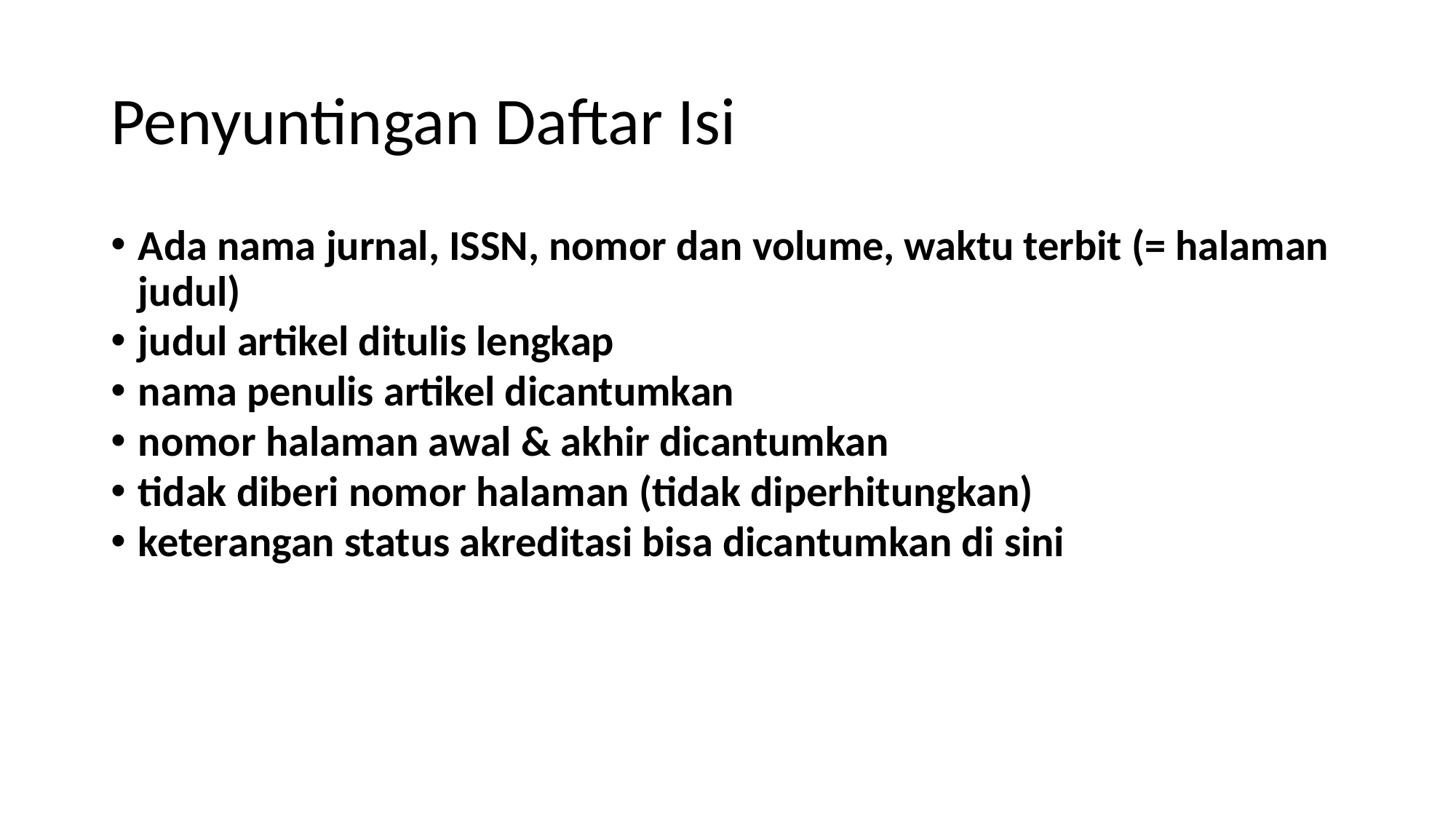

# Penyuntingan Daftar Isi
Ada nama jurnal, ISSN, nomor dan volume, waktu terbit (= halaman judul)
judul artikel ditulis lengkap
nama penulis artikel dicantumkan
nomor halaman awal & akhir dicantumkan
tidak diberi nomor halaman (tidak diperhitungkan)
keterangan status akreditasi bisa dicantumkan di sini